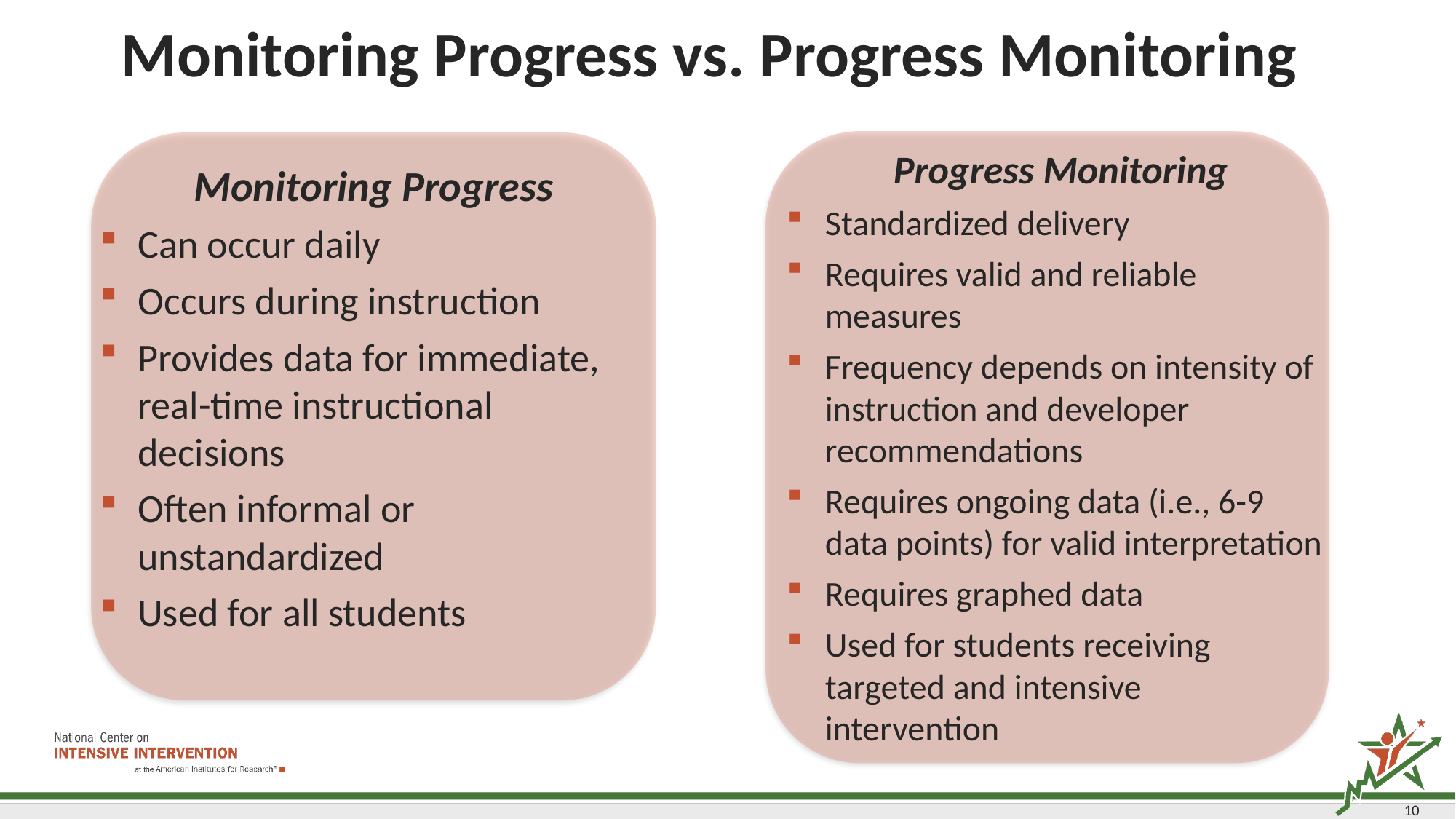

# Monitoring Progress vs. Progress Monitoring

Progress Monitoring
Standardized delivery
Requires valid and reliable measures
Frequency depends on intensity of instruction and developer recommendations
Requires ongoing data (i.e., 6-9 data points) for valid interpretation
Requires graphed data
Used for students receiving targeted and intensive  intervention
Monitoring Progress
Can occur daily
Occurs during instruction
Provides data for immediate, real-time instructional decisions
Often informal or unstandardized
Used for all students
10